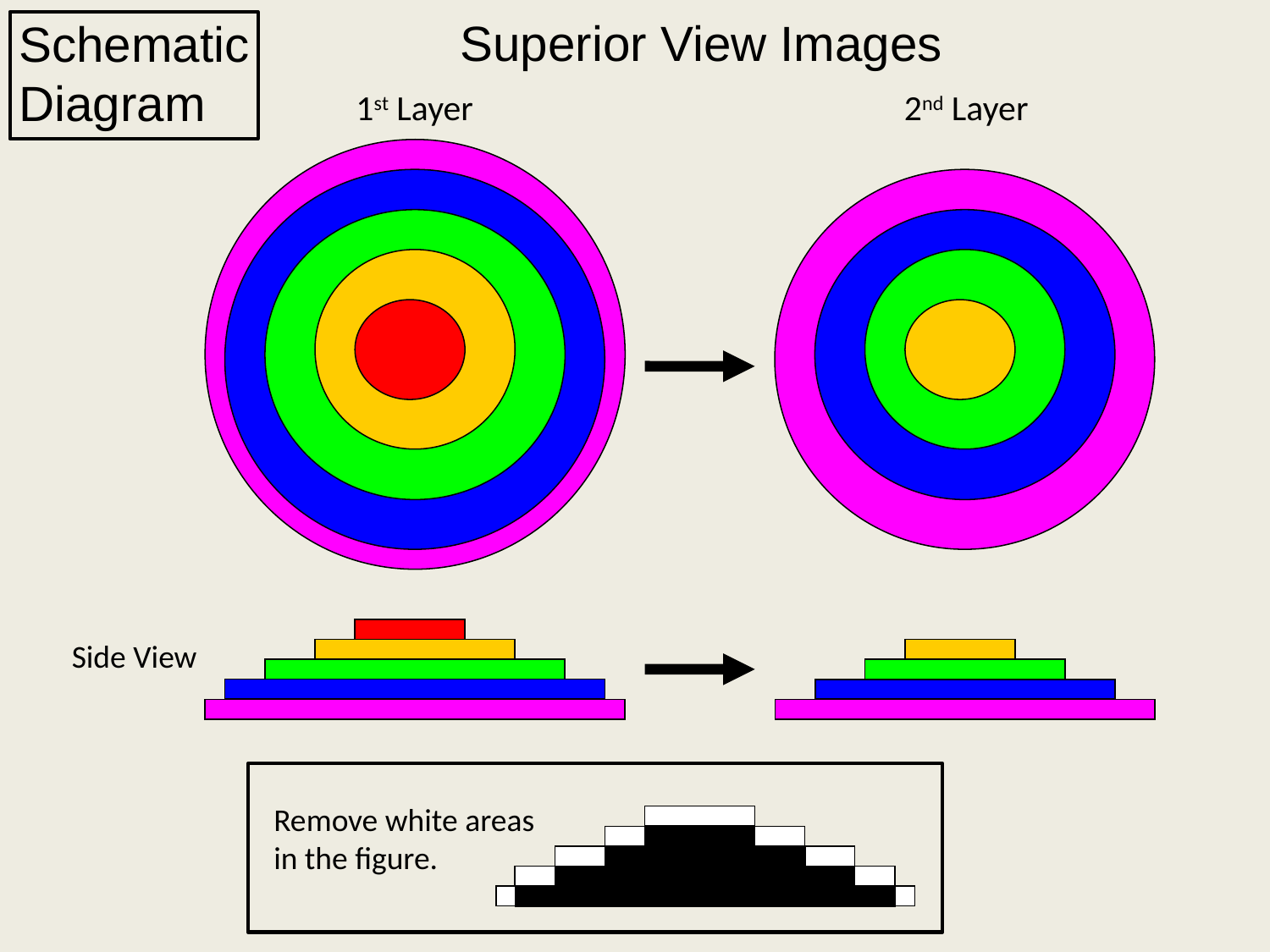

Superior View Images
Schematic
Diagram

1st Layer
2nd Layer

Side View

Remove white areas
in the figure.